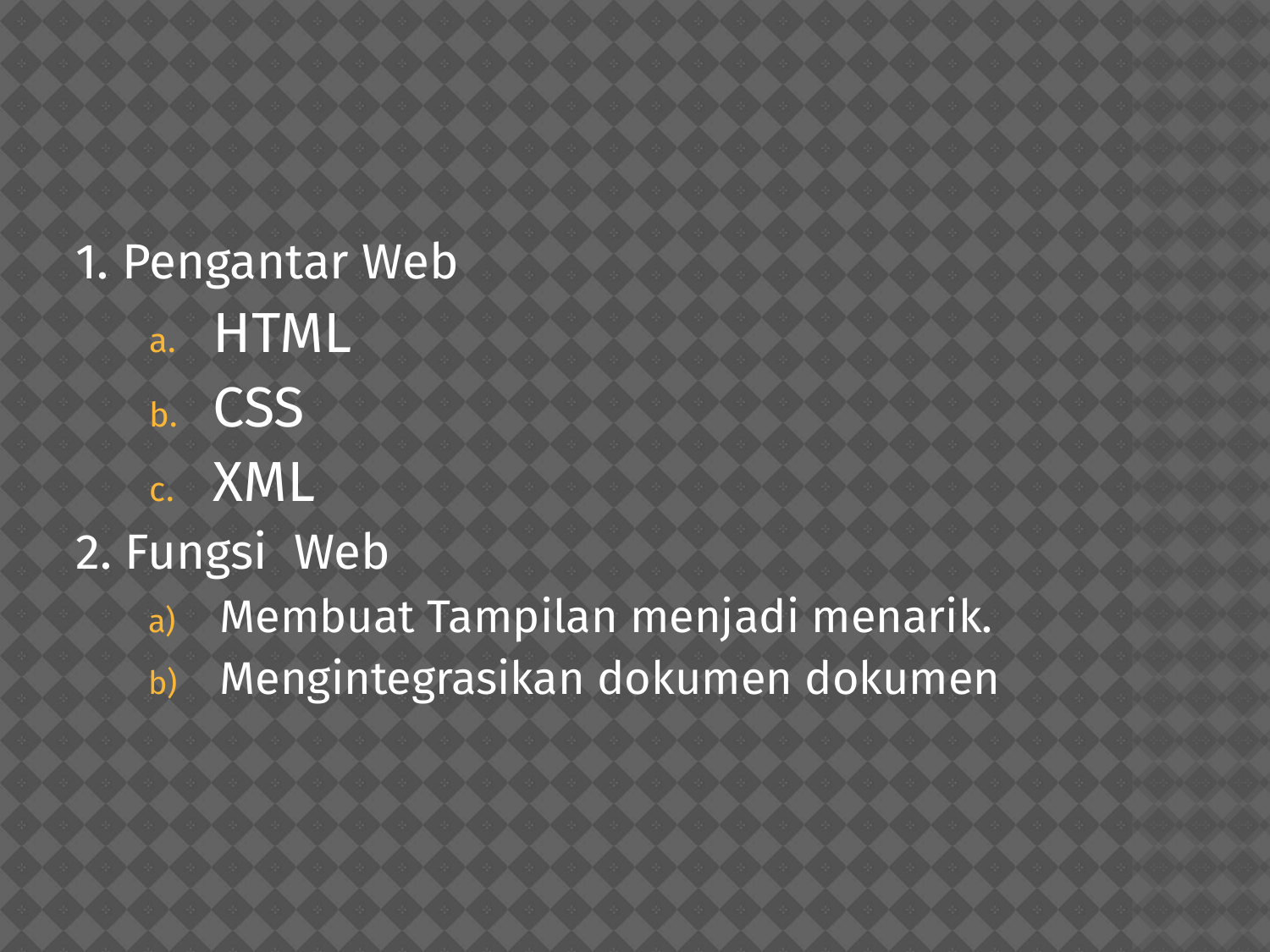

#
1. Pengantar Web
HTML
CSS
XML
2. Fungsi  Web
Membuat Tampilan menjadi menarik.
Mengintegrasikan dokumen dokumen